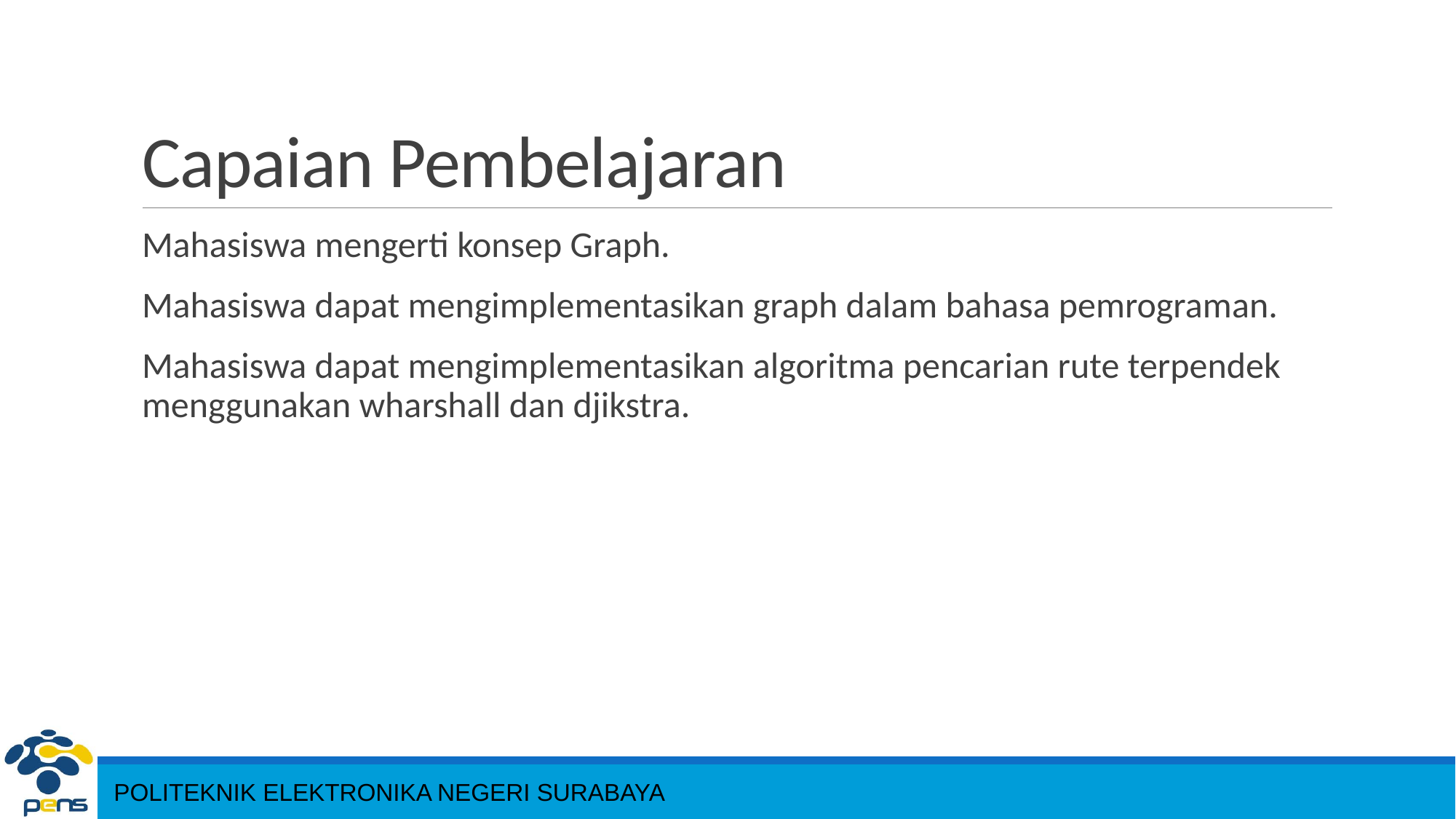

# Capaian Pembelajaran
Mahasiswa mengerti konsep Graph.
Mahasiswa dapat mengimplementasikan graph dalam bahasa pemrograman.
Mahasiswa dapat mengimplementasikan algoritma pencarian rute terpendek menggunakan wharshall dan djikstra.